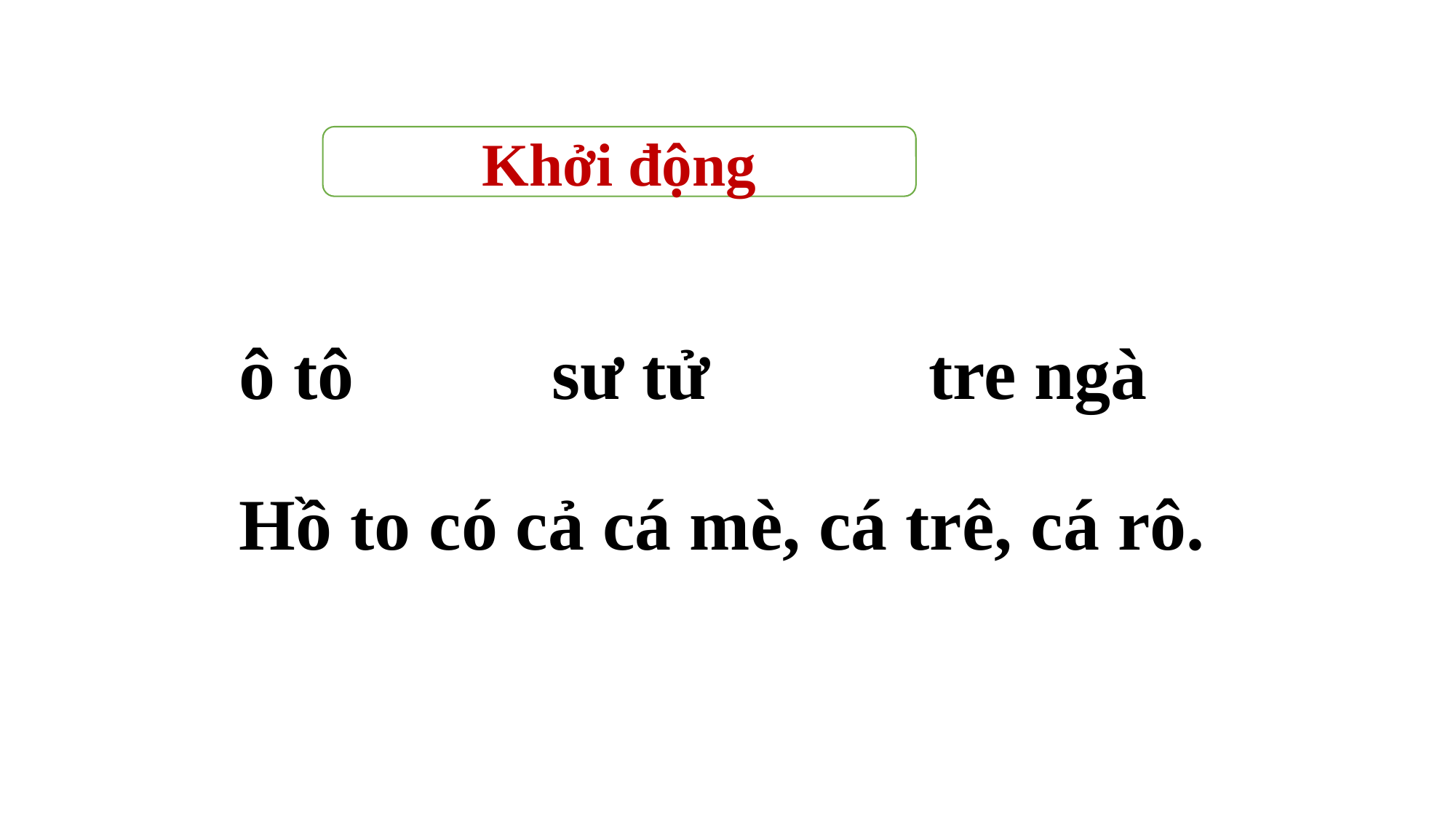

Khởi động
sư tử
 tre ngà
ô tô
Hồ to có cả cá mè, cá trê, cá rô.